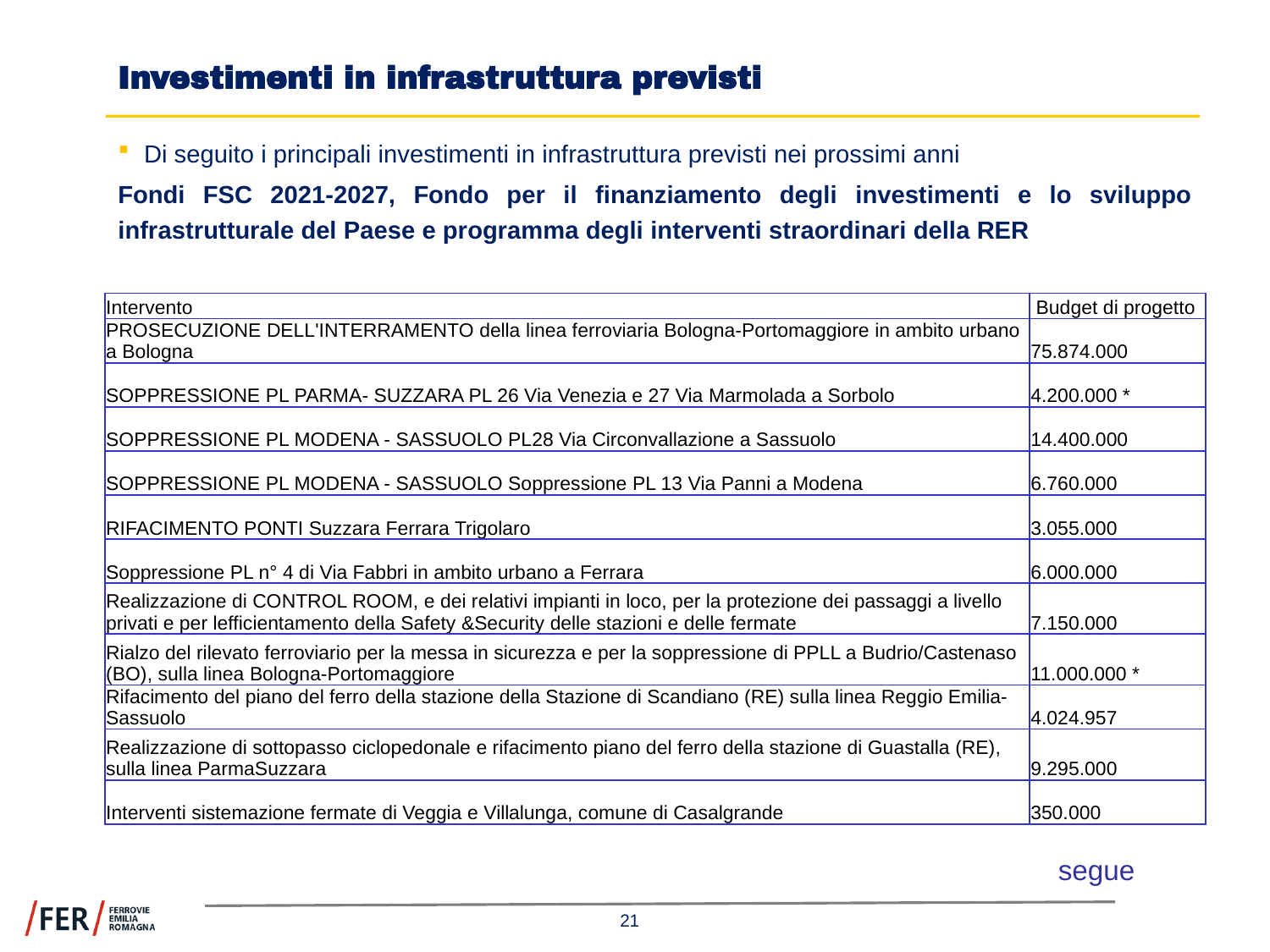

# Investimenti in infrastruttura previsti
Di seguito i principali investimenti in infrastruttura previsti nei prossimi anni
Fondi FSC 2021-2027, Fondo per il finanziamento degli investimenti e lo sviluppo infrastrutturale del Paese e programma degli interventi straordinari della RER

| Intervento | Budget di progetto |
| --- | --- |
| PROSECUZIONE DELL'INTERRAMENTO della linea ferroviaria Bologna-Portomaggiore in ambito urbano a Bologna | 75.874.000 |
| SOPPRESSIONE PL PARMA- SUZZARA PL 26 Via Venezia e 27 Via Marmolada a Sorbolo | 4.200.000 \* |
| SOPPRESSIONE PL MODENA - SASSUOLO PL28 Via Circonvallazione a Sassuolo | 14.400.000 |
| SOPPRESSIONE PL MODENA - SASSUOLO Soppressione PL 13 Via Panni a Modena | 6.760.000 |
| RIFACIMENTO PONTI Suzzara Ferrara Trigolaro | 3.055.000 |
| Soppressione PL n° 4 di Via Fabbri in ambito urbano a Ferrara | 6.000.000 |
| Realizzazione di CONTROL ROOM, e dei relativi impianti in loco, per la protezione dei passaggi a livello privati e per lefficientamento della Safety &Security delle stazioni e delle fermate | 7.150.000 |
| Rialzo del rilevato ferroviario per la messa in sicurezza e per la soppressione di PPLL a Budrio/Castenaso (BO), sulla linea Bologna-Portomaggiore | 11.000.000 \* |
| Rifacimento del piano del ferro della stazione della Stazione di Scandiano (RE) sulla linea Reggio Emilia-Sassuolo | 4.024.957 |
| Realizzazione di sottopasso ciclopedonale e rifacimento piano del ferro della stazione di Guastalla (RE), sulla linea ParmaSuzzara | 9.295.000 |
| Interventi sistemazione fermate di Veggia e Villalunga, comune di Casalgrande | 350.000 |
segue